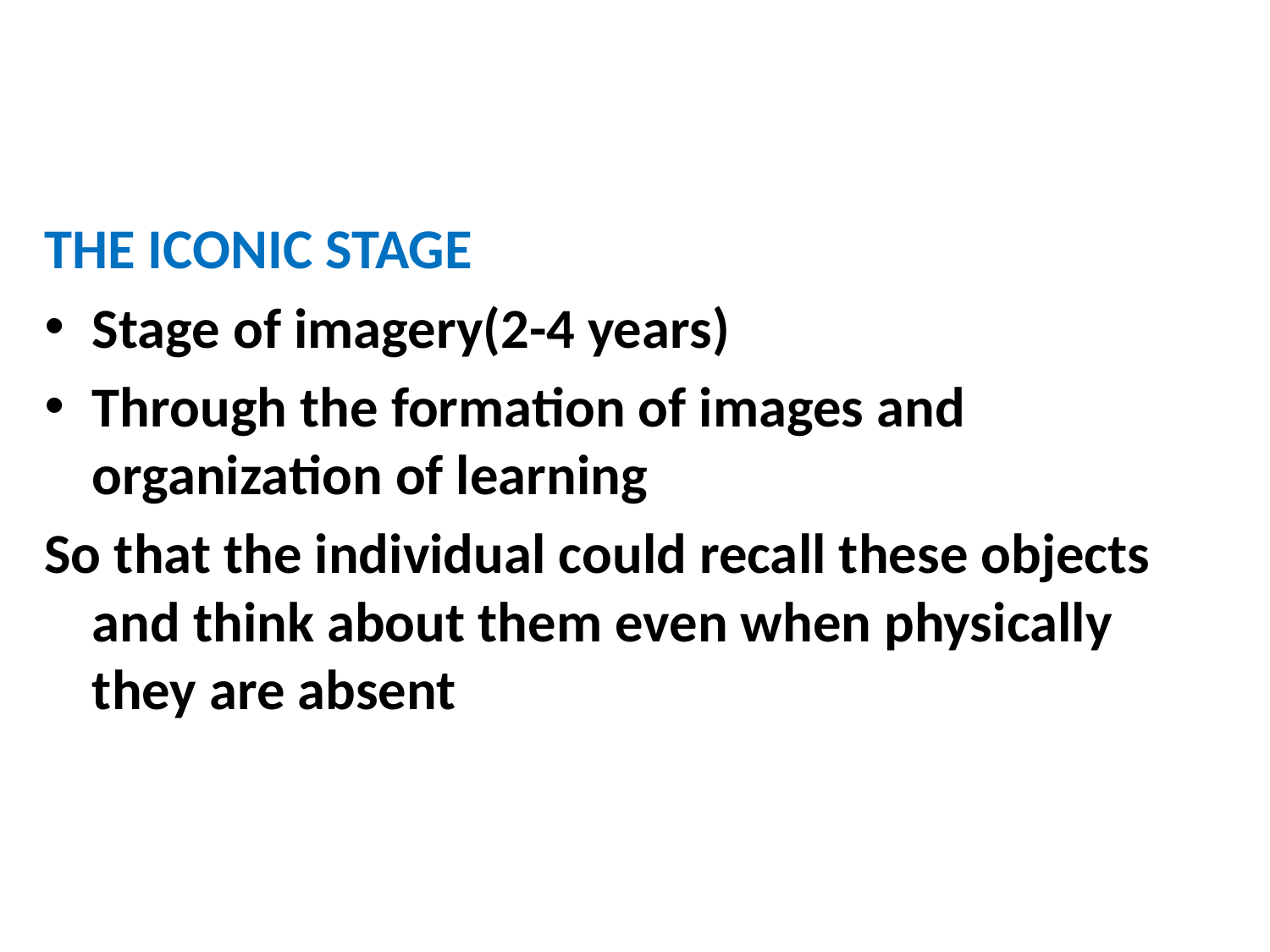

THE ICONIC STAGE
Stage of imagery(2-4 years)
Through the formation of images and organization of learning
So that the individual could recall these objects and think about them even when physically they are absent